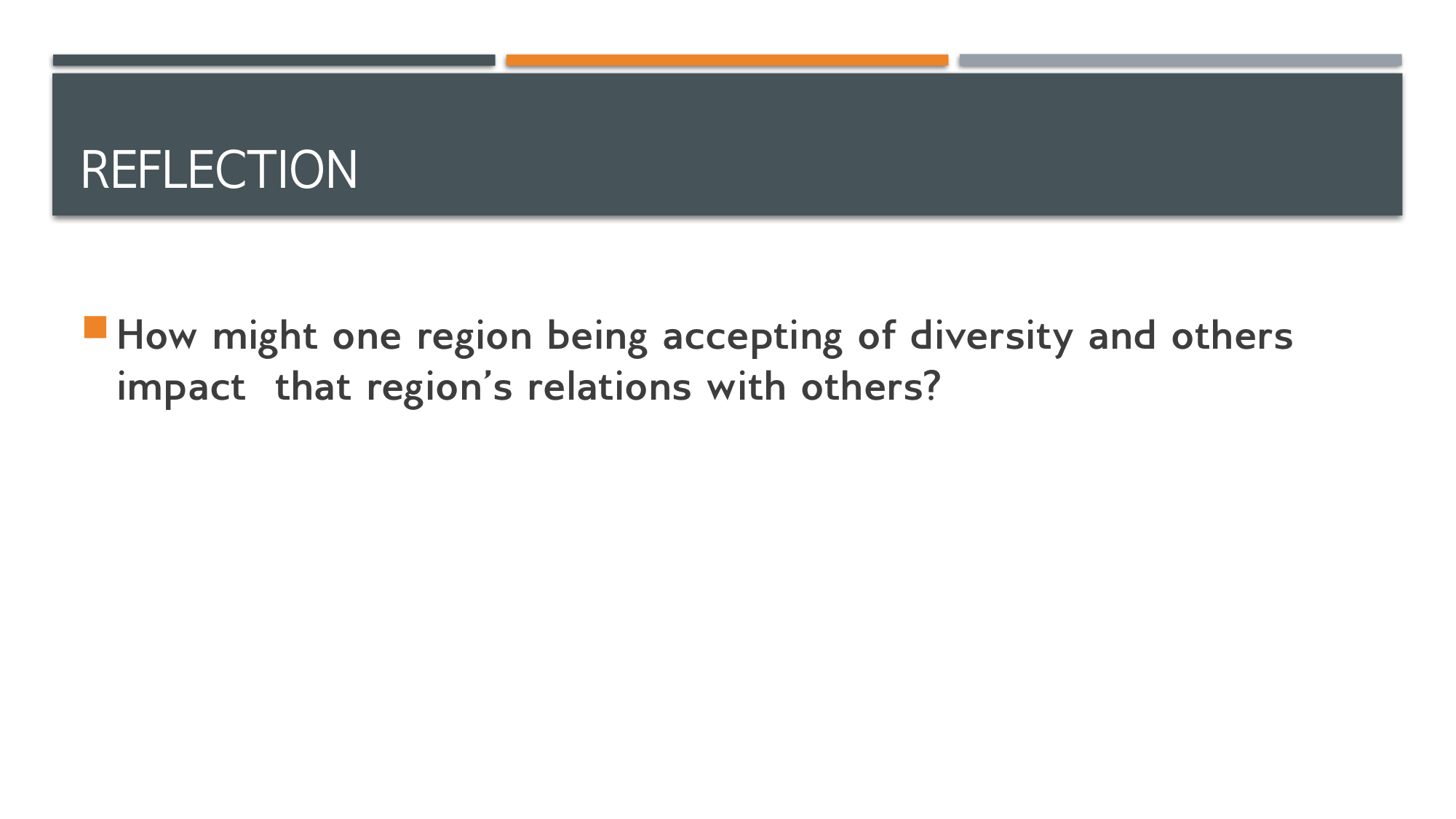

# Reflection
How might one region being accepting of diversity and others impact  that region’s relations with others?